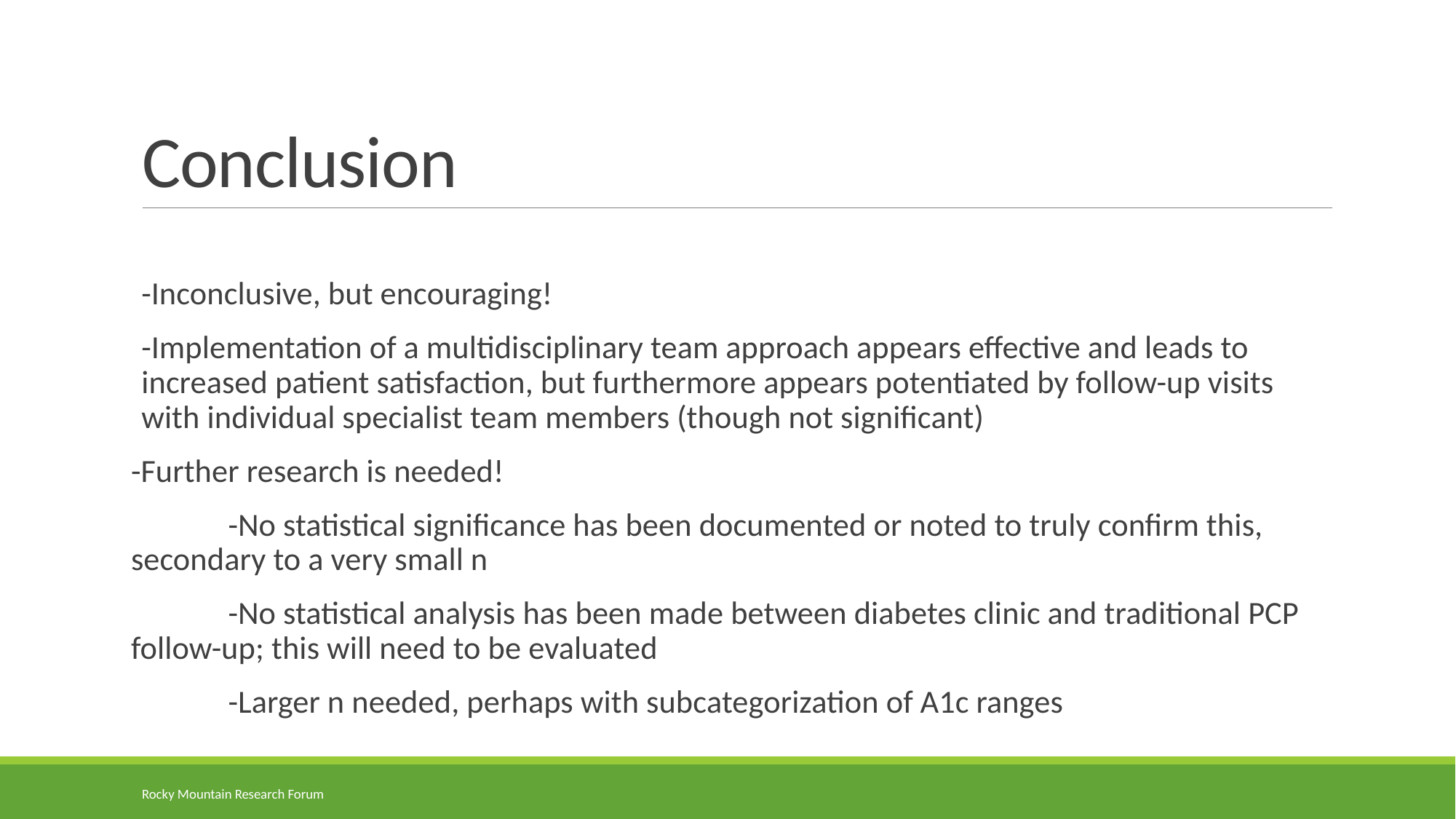

# Conclusion

-Inconclusive, but encouraging!
-Implementation of a multidisciplinary team approach appears effective and leads to increased patient satisfaction, but furthermore appears potentiated by follow-up visits with individual specialist team members (though not significant)
-Further research is needed!
	-No statistical significance has been documented or noted to truly confirm this, secondary to a very small n
	-No statistical analysis has been made between diabetes clinic and traditional PCP follow-up; this will need to be evaluated
	-Larger n needed, perhaps with subcategorization of A1c ranges
Rocky Mountain Research Forum